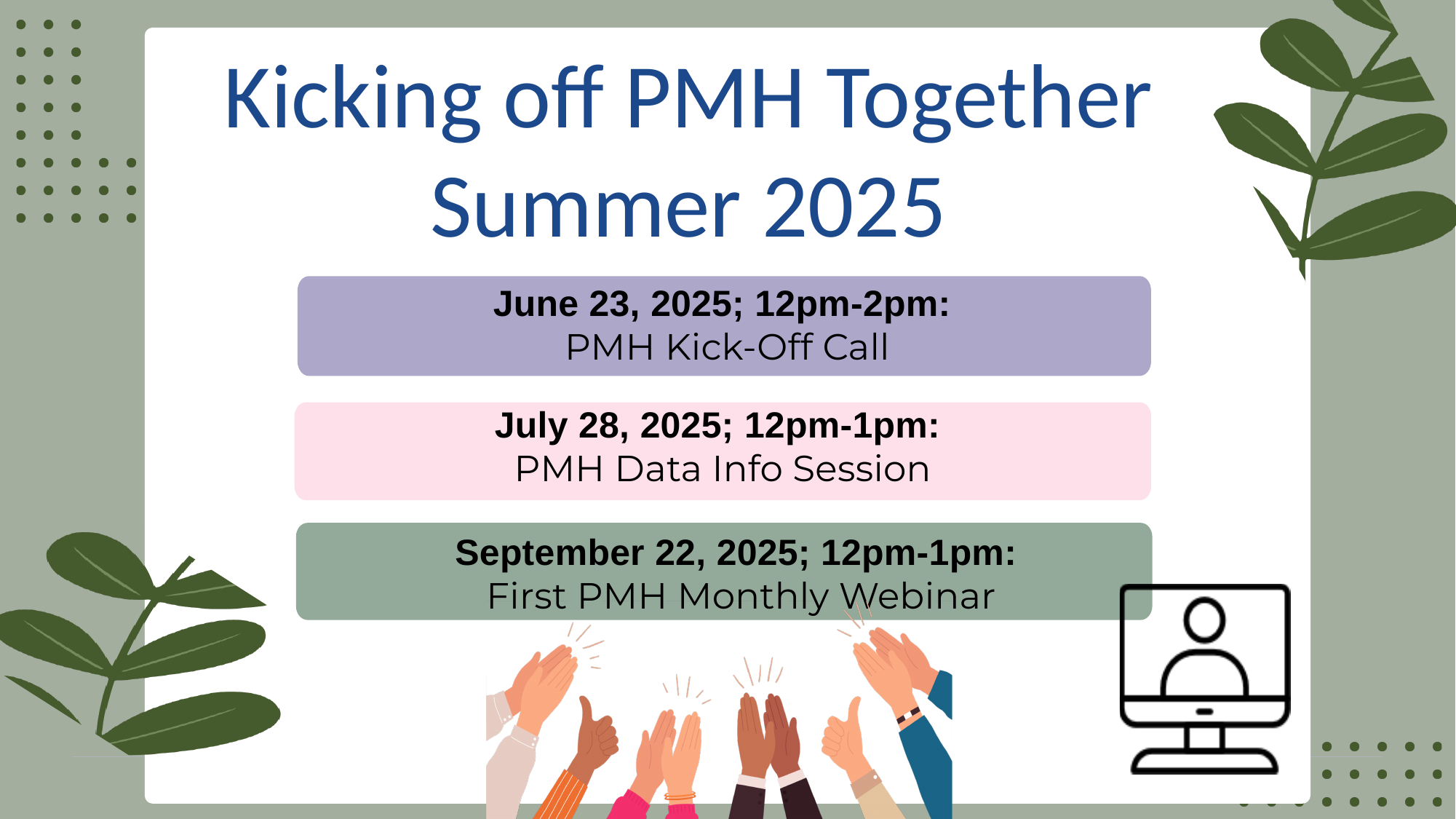

Kicking off PMH Together Summer 2025
June 23, 2025; 12pm-2pm:
PMH Kick-Off Call

July 28, 2025; 12pm-1pm:
PMH Data Info Session

September 22, 2025; 12pm-1pm:
First PMH Monthly Webinar